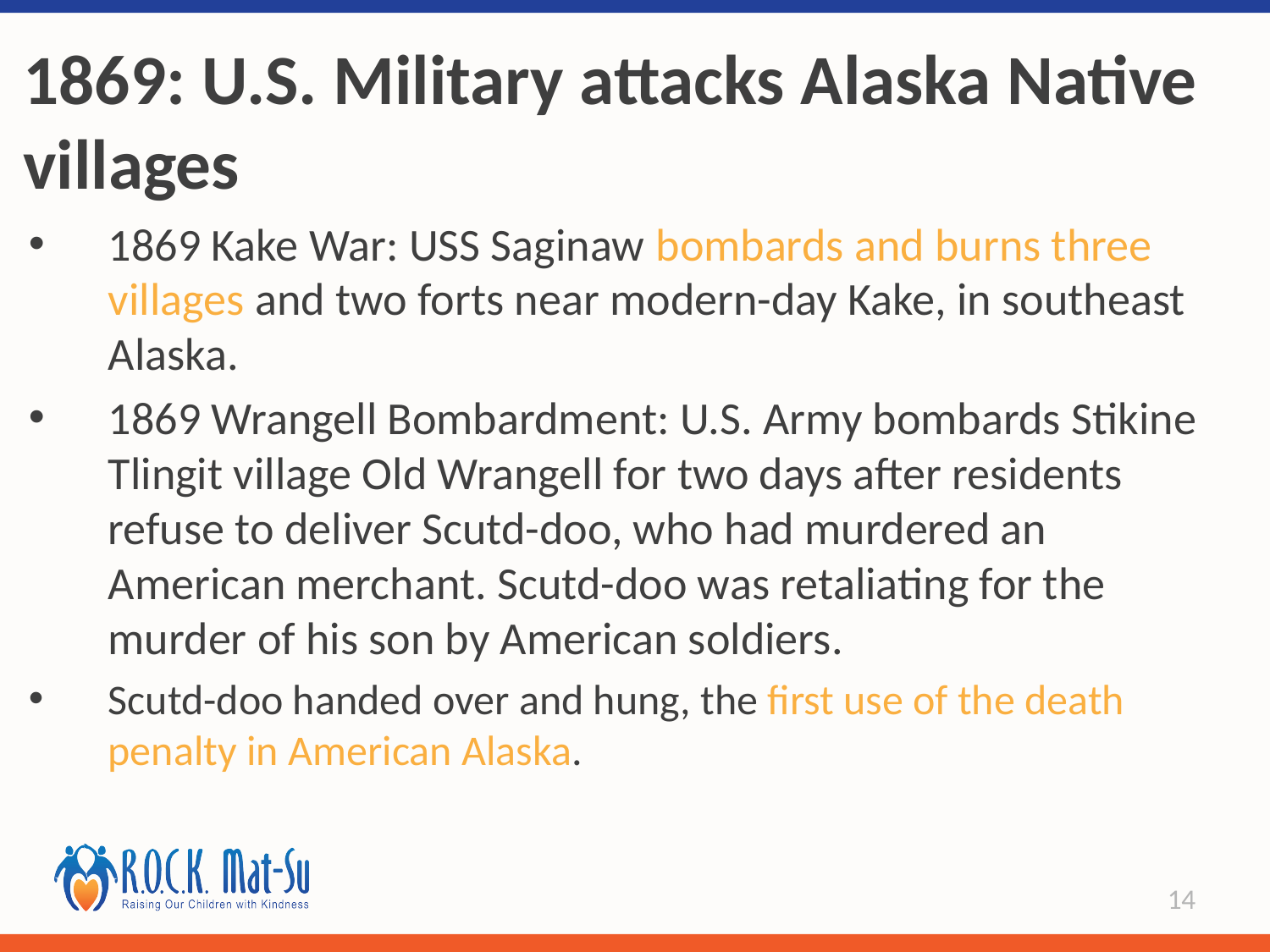

# 1869: U.S. Military attacks Alaska Native villages
1869 Kake War: USS Saginaw bombards and burns three villages and two forts near modern-day Kake, in southeast Alaska.
1869 Wrangell Bombardment: U.S. Army bombards Stikine Tlingit village Old Wrangell for two days after residents refuse to deliver Scutd-doo, who had murdered an American merchant. Scutd-doo was retaliating for the murder of his son by American soldiers.
Scutd-doo handed over and hung, the first use of the death penalty in American Alaska.

14